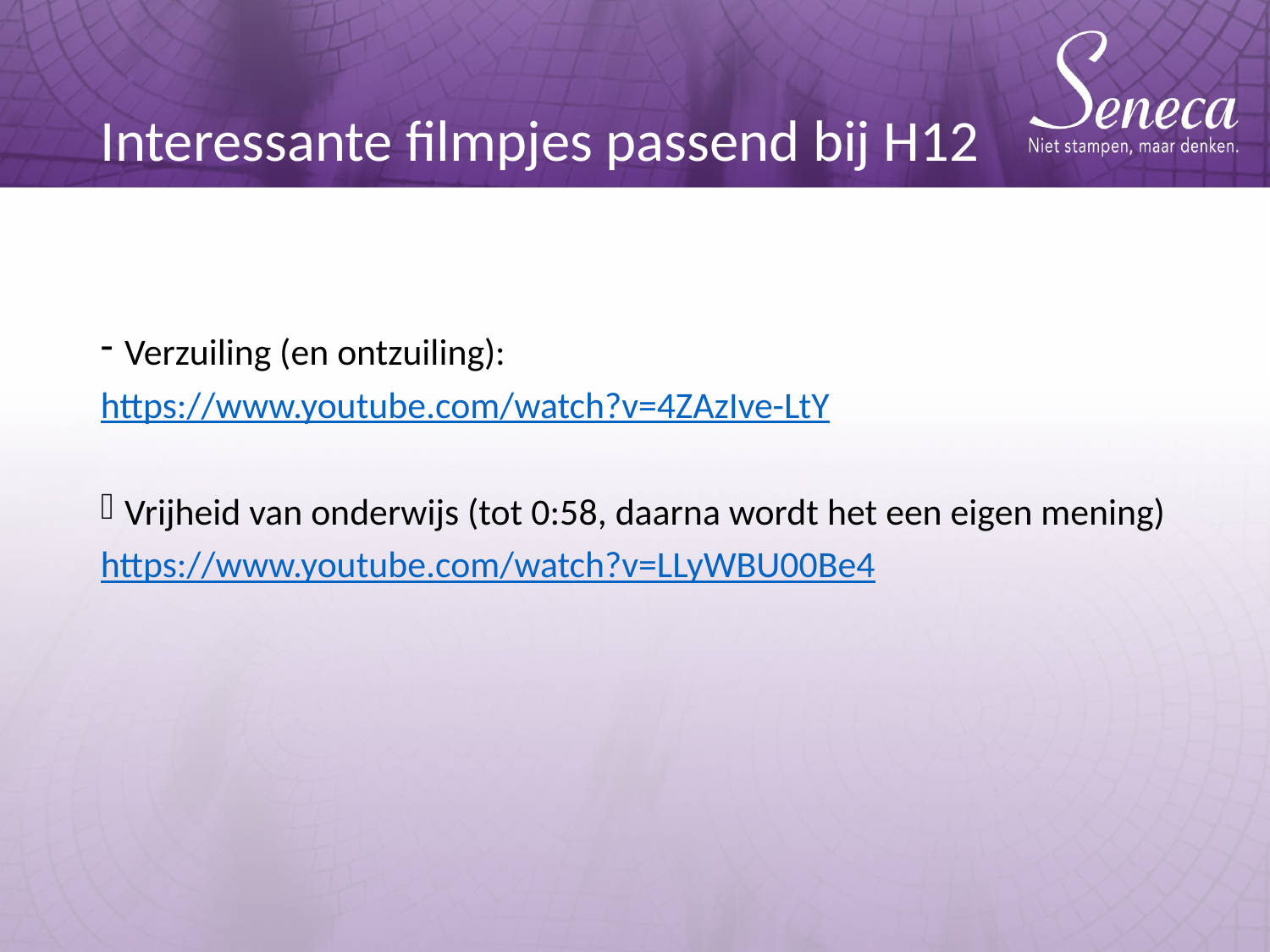

# Interessante filmpjes passend bij H12

Verzuiling (en ontzuiling):
https://www.youtube.com/watch?v=4ZAzIve-LtY

Vrijheid van onderwijs (tot 0:58, daarna wordt het een eigen mening)
https://www.youtube.com/watch?v=LLyWBU00Be4